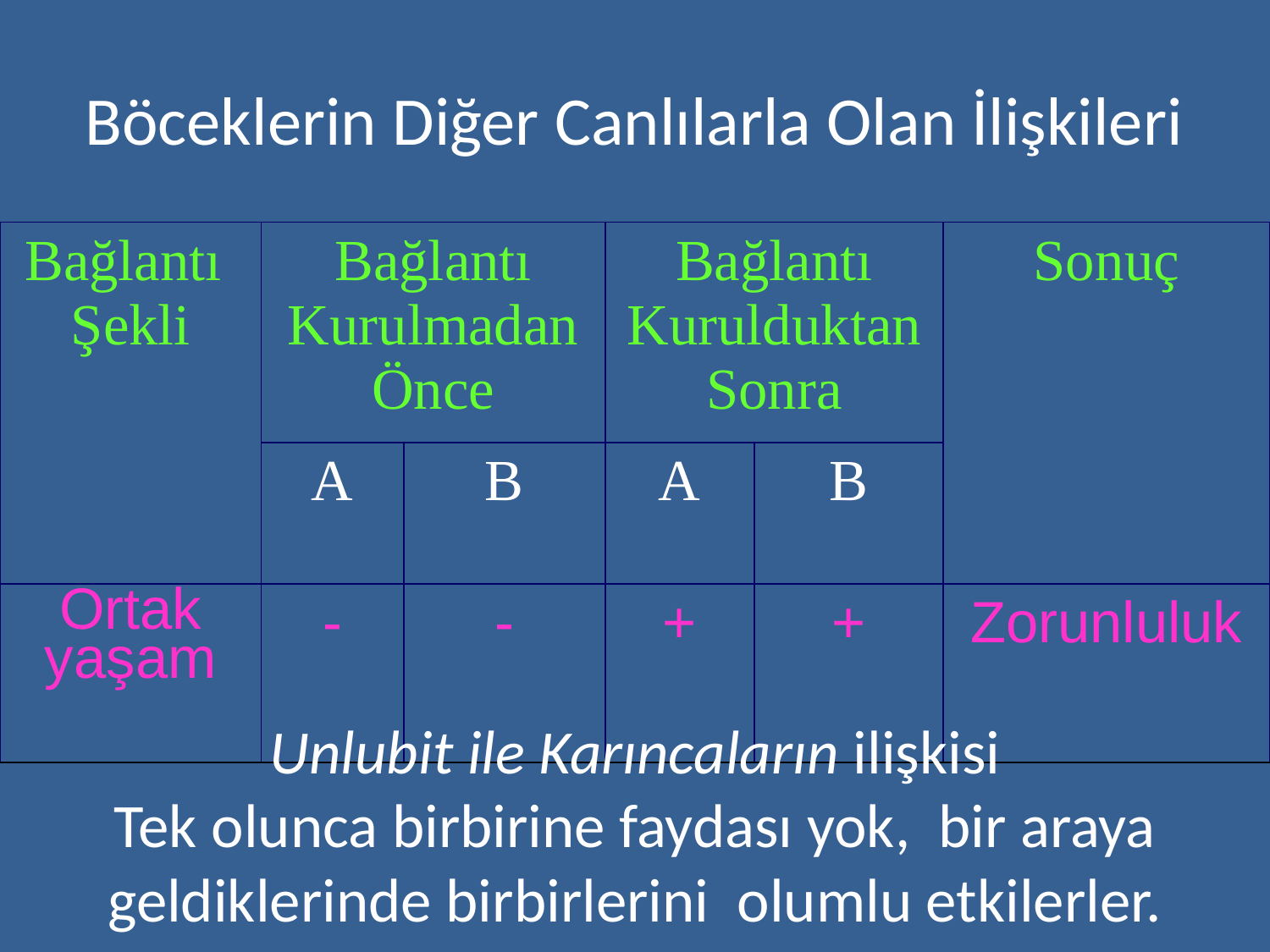

# Böceklerin Diğer Canlılarla Olan İlişkileri
| Bağlantı Şekli | Bağlantı Kurulmadan Önce |  | Bağlantı Kurulduktan Sonra |  | Sonuç |
| --- | --- | --- | --- | --- | --- |
|  | A | B | A | B |  |
| Ortak yaşam | - | - | + | + | Zorunluluk |
Unlubit ile Karıncaların ilişkisi
Tek olunca birbirine faydası yok,  bir araya geldiklerinde birbirlerini  olumlu etkilerler.